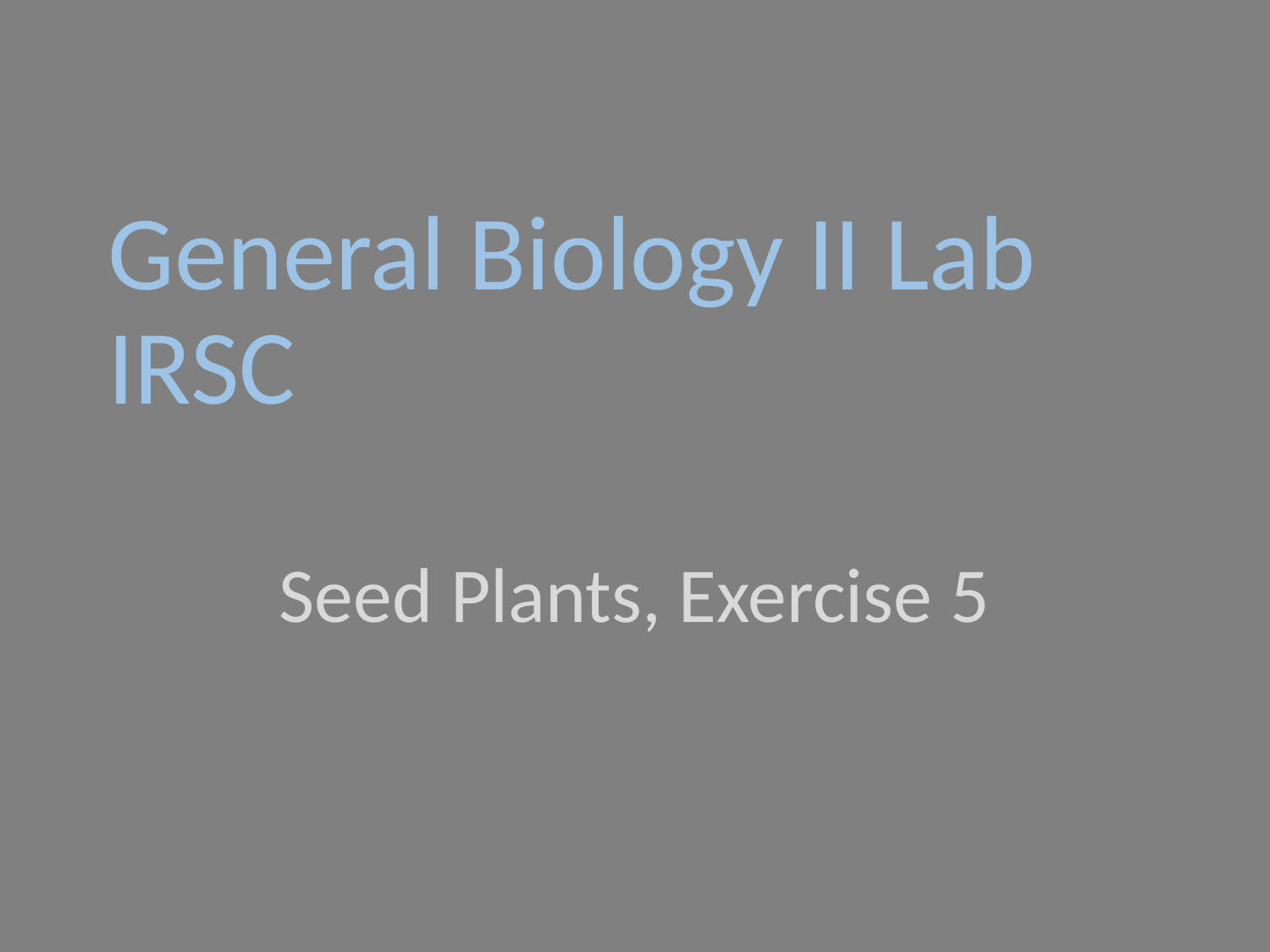

# General Biology II Lab IRSC
Seed Plants, Exercise 5